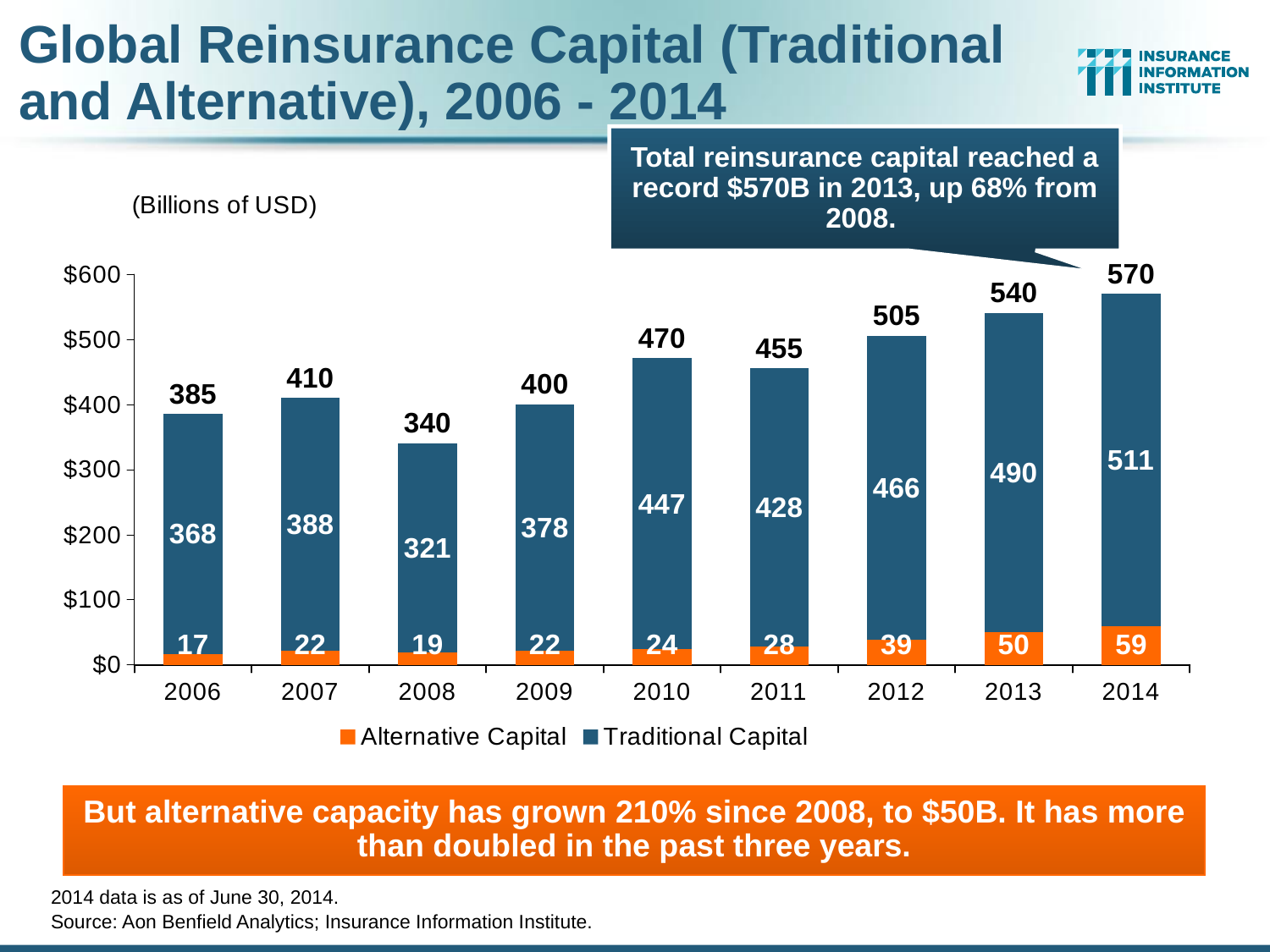

# Global Reinsurance Capital (Traditional    and Alternative), 2006 - 2014
Total reinsurance capital reached a record $570B in 2013, up 68% from 2008.

### Chart

| Category | Alternative Capital | Traditional Capital | Total |
|---|---|---|---|
| 2006 | 17.0 | 368.0 | 385.0 |
| 2007 | 22.0 | 388.0 | 410.0 |
| 2008 | 19.0 | 321.0 | 340.0 |
| 2009 | 22.0 | 378.0 | 400.0 |
| 2010 | 24.0 | 447.0 | 470.0 |
| 2011 | 28.0 | 428.0 | 455.0 |
| 2012 | 39.0 | 466.0 | 505.0 |
| 2013 | 50.0 | 490.0 | 540.0 |
| 2014 | 59.0 | 511.0 | 570.0 |
But alternative capacity has grown 210% since 2008, to $50B. It has more than doubled in the past three years.
2014 data is as of June 30, 2014.
Source: Aon Benfield Analytics; Insurance Information Institute.